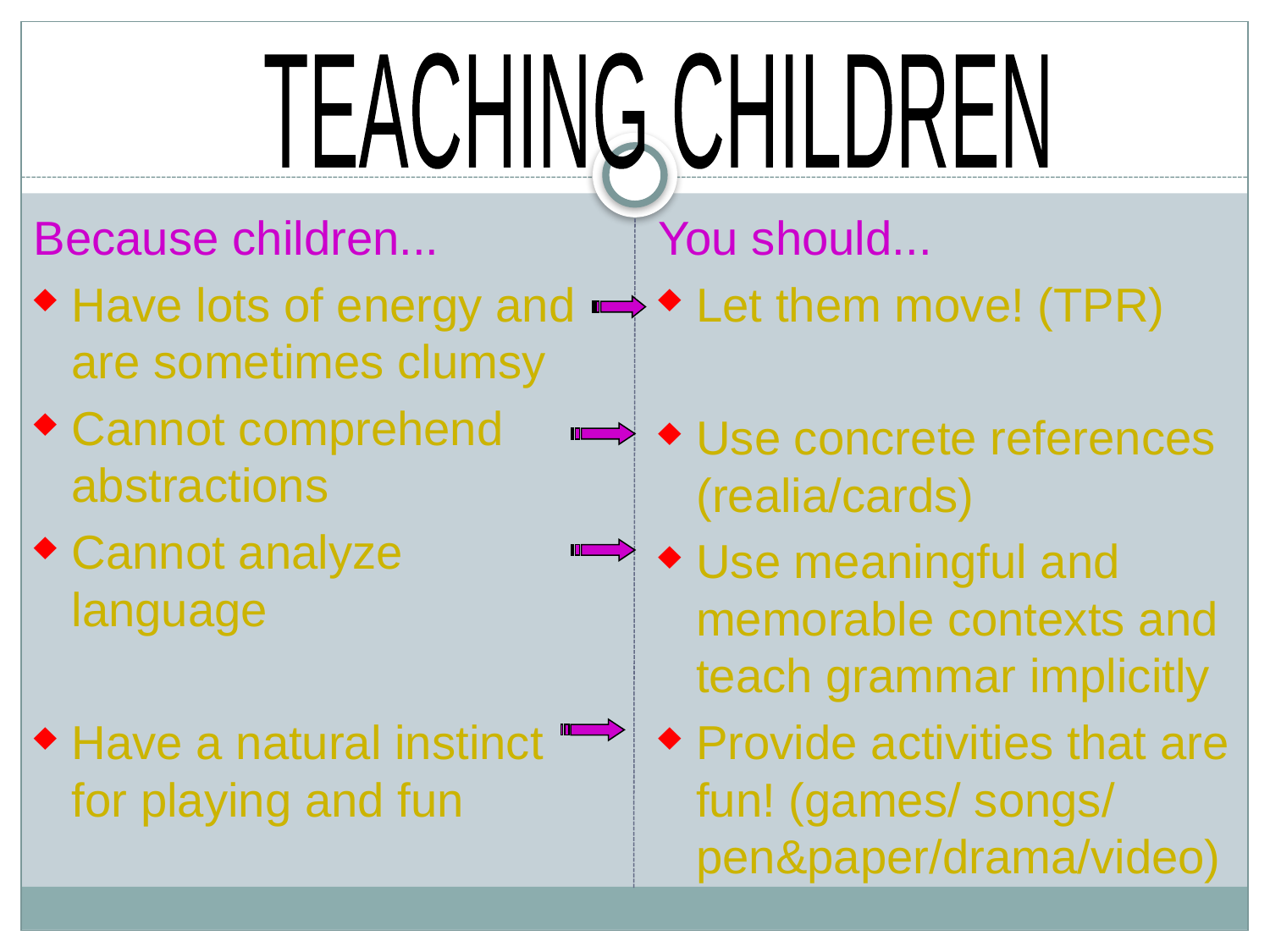

TEACHING CHILDREN
Because children...
Have lots of energy and are sometimes clumsy
Cannot comprehend abstractions
Cannot analyze language

Have a natural instinct for playing and fun
You should...
Let them move! (TPR)

Use concrete references (realia/cards)
Use meaningful and memorable contexts and teach grammar implicitly
Provide activities that are fun! (games/ songs/ pen&paper/drama/video)